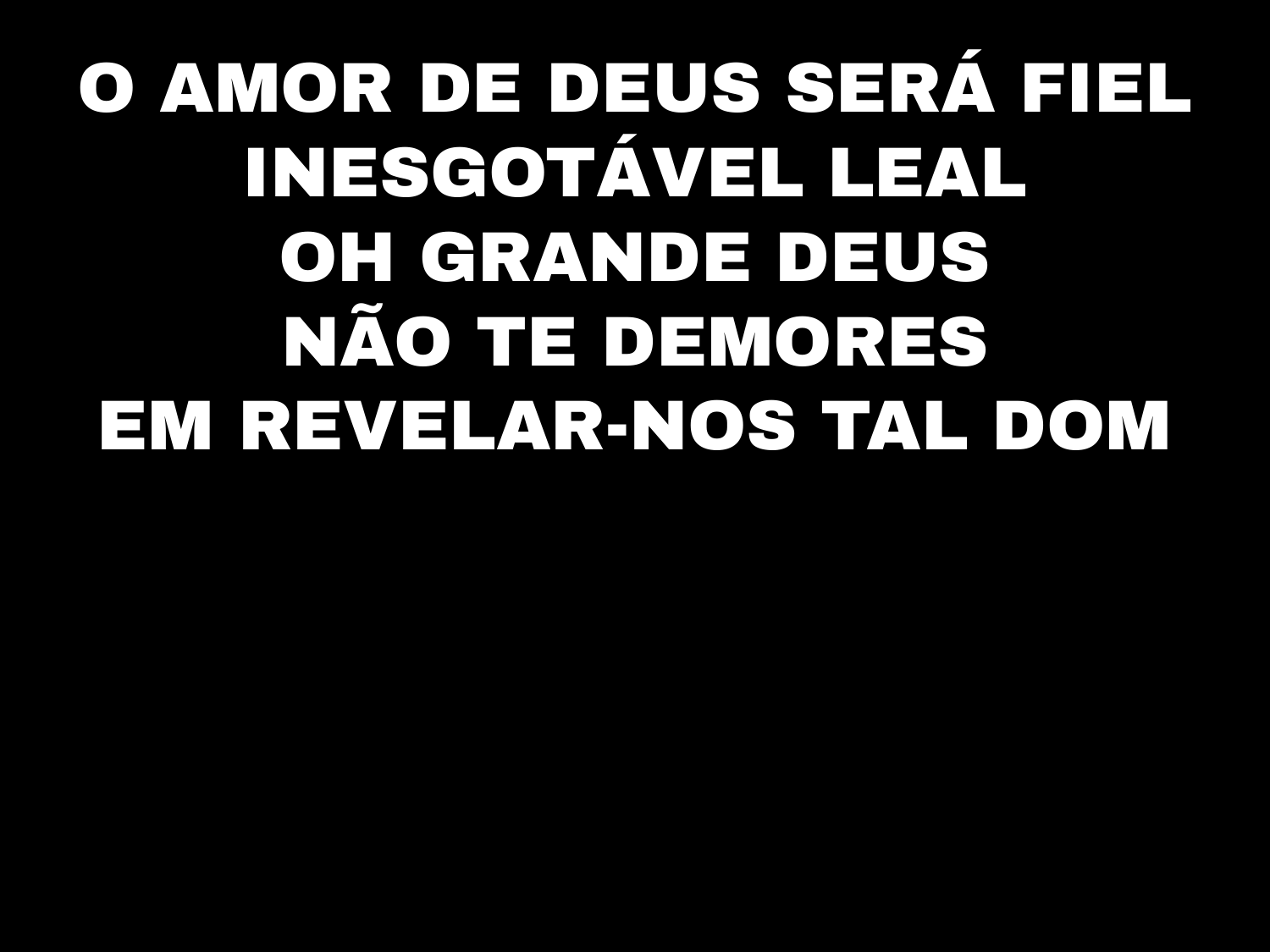

# O AMOR DE DEUS SERÁ FIEL INESGOTÁVEL LEAL OH GRANDE DEUS NÃO TE DEMORES EM REVELAR-NOS TAL DOM